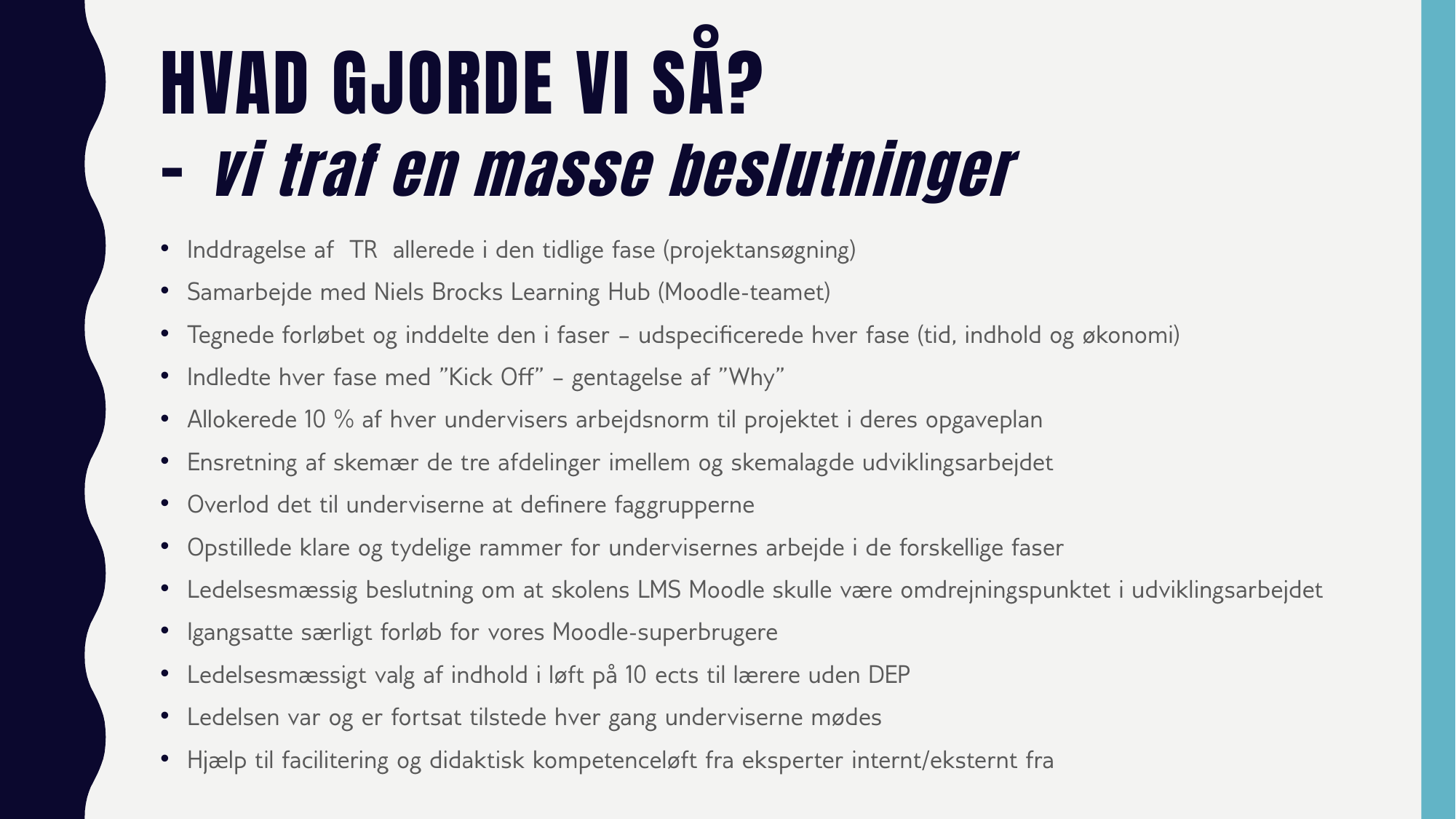

# Hvad gjorde vi så? - vi traf en masse beslutninger
Inddragelse af  TR  allerede i den tidlige fase (projektansøgning)
Samarbejde med Niels Brocks Learning Hub (Moodle-teamet)
Tegnede forløbet og inddelte den i faser – udspecificerede hver fase (tid, indhold og økonomi)
Indledte hver fase med ”Kick Off” – gentagelse af ”Why”
Allokerede 10 % af hver undervisers arbejdsnorm til projektet i deres opgaveplan
Ensretning af skemaer de tre afdelinger imellem og skemalagde udviklingsarbejdet
Overlod det til underviserne at definere faggrupperne
Opstillede klare og tydelige rammer for undervisernes arbejde i de forskellige faser
Ledelsesmæssig beslutning om at skolens LMS Moodle skulle være omdrejningspunktet i udviklingsarbejdet
Igangsatte særligt forløb for vores Moodle-superbrugere
Ledelsesmæssigt valg af indhold i løft på 10 ects til lærere uden DEP
Ledelsen var og er fortsat tilstede hver gang underviserne mødes
Hjælp til facilitering og didaktisk kompetenceløft fra eksperter internt/eksternt fra